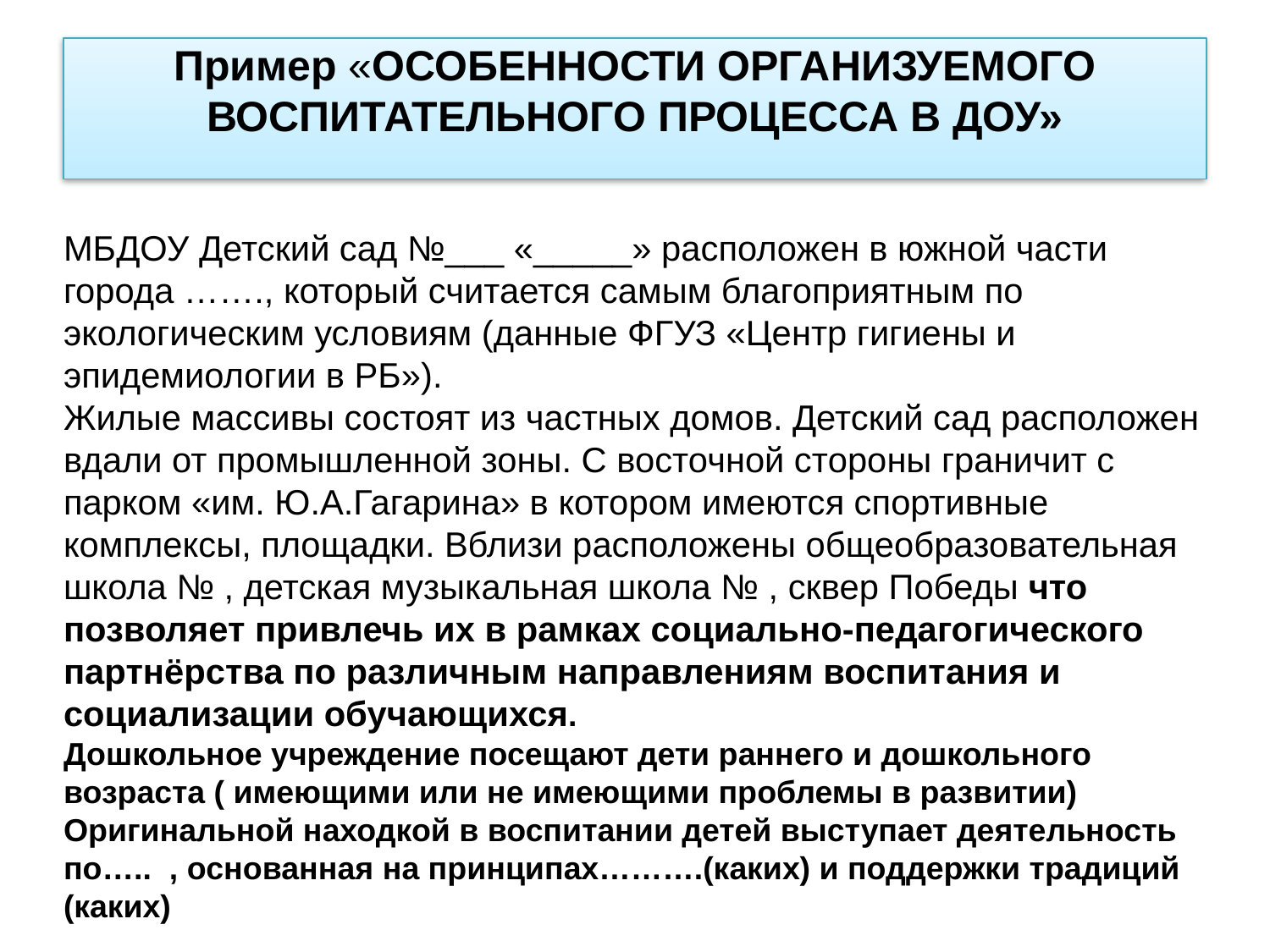

# Пример «ОСОБЕННОСТИ ОРГАНИЗУЕМОГО ВОСПИТАТЕЛЬНОГО ПРОЦЕССА В ДОУ»
МБДОУ Детский сад №___ «_____» расположен в южной части города ……., который считается самым благоприятным по экологическим условиям (данные ФГУЗ «Центр гигиены и эпидемиологии в РБ»).
Жилые массивы состоят из частных домов. Детский сад расположен вдали от промышленной зоны. С восточной стороны граничит с парком «им. Ю.А.Гагарина» в котором имеются спортивные комплексы, площадки. Вблизи расположены общеобразовательная школа № , детская музыкальная школа № , сквер Победы что позволяет привлечь их в рамках социально-педагогического партнёрства по различным направлениям воспитания и социализации обучающихся.
Дошкольное учреждение посещают дети раннего и дошкольного возраста ( имеющими или не имеющими проблемы в развитии)
Оригинальной находкой в воспитании детей выступает деятельность по…..  , основанная на принципах……….(каких) и поддержки традиций (каких)